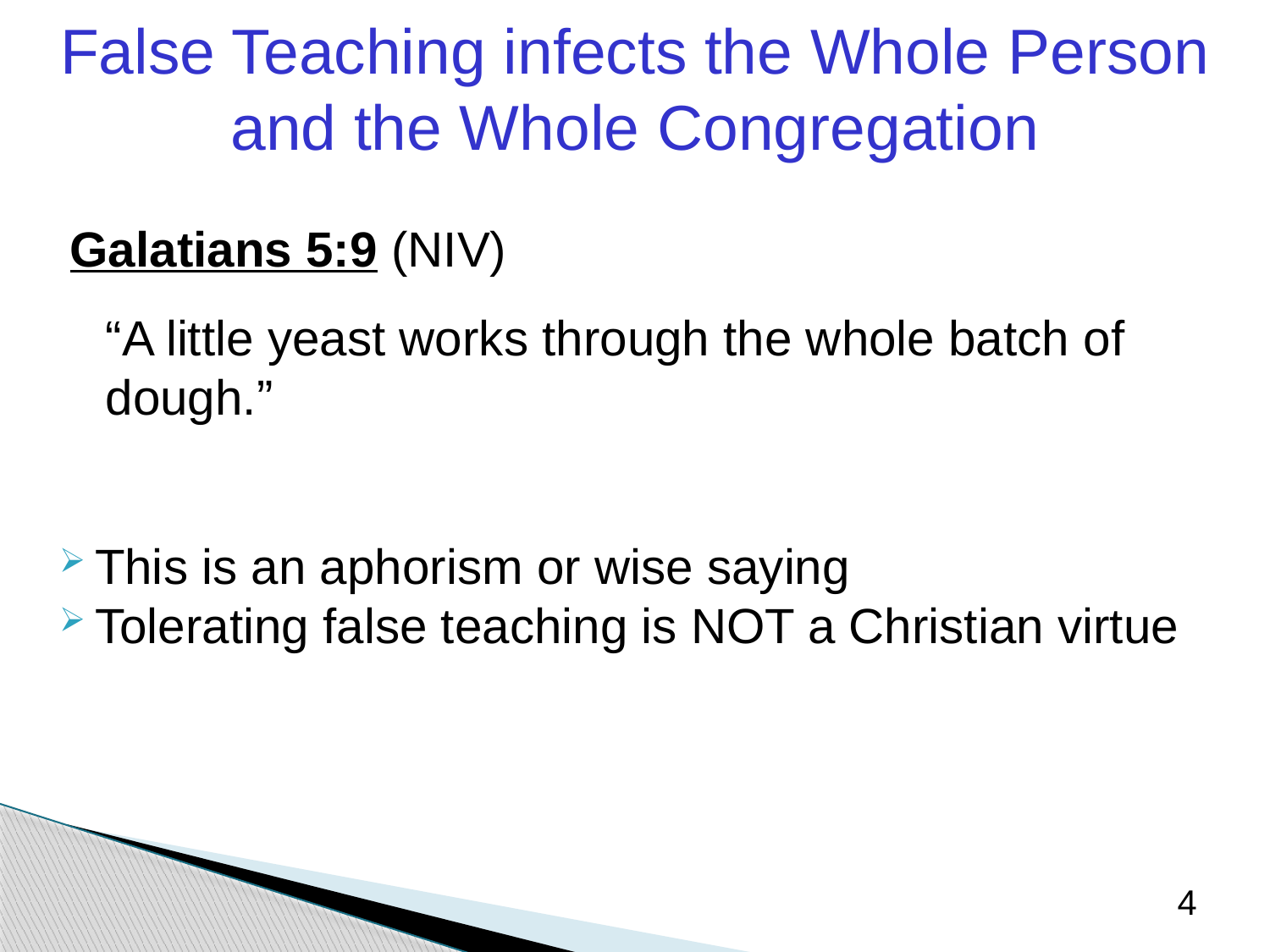

False Teaching infects the Whole Person and the Whole Congregation
Galatians 5:9 (NIV)

	“A little yeast works through the whole batch of dough.”

This is an aphorism or wise saying
Tolerating false teaching is NOT a Christian virtue
4